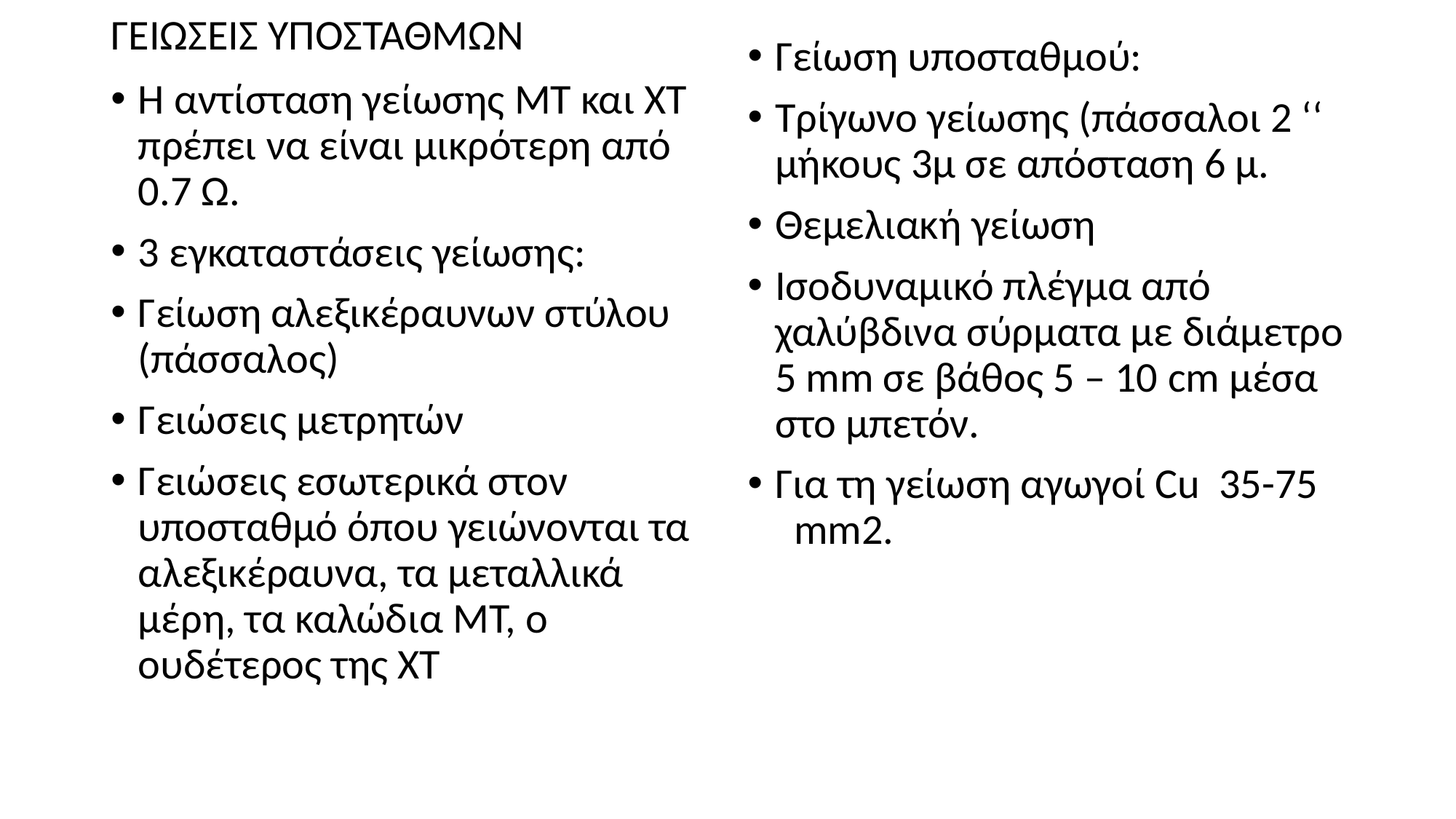

# ΓΕΙΩΣΕΙΣ ΥΠΟΣΤΑΘΜΩΝ
Γείωση υποσταθμού:
Τρίγωνο γείωσης (πάσσαλοι 2 ‘‘ μήκους 3μ σε απόσταση 6 μ.
Θεμελιακή γείωση
Ισοδυναμικό πλέγμα από χαλύβδινα σύρματα με διάμετρο 5 mm σε βάθος 5 – 10 cm μέσα στο μπετόν.
Για τη γείωση αγωγοί Cu  35-75     mm2.
Η αντίσταση γείωσης ΜΤ και ΧΤ πρέπει να είναι μικρότερη από 0.7 Ω.
3 εγκαταστάσεις γείωσης:
Γείωση αλεξικέραυνων στύλου (πάσσαλος)
Γειώσεις μετρητών
Γειώσεις εσωτερικά στον υποσταθμό όπου γειώνονται τα αλεξικέραυνα, τα μεταλλικά μέρη, τα καλώδια ΜΤ, ο ουδέτερος της ΧΤ